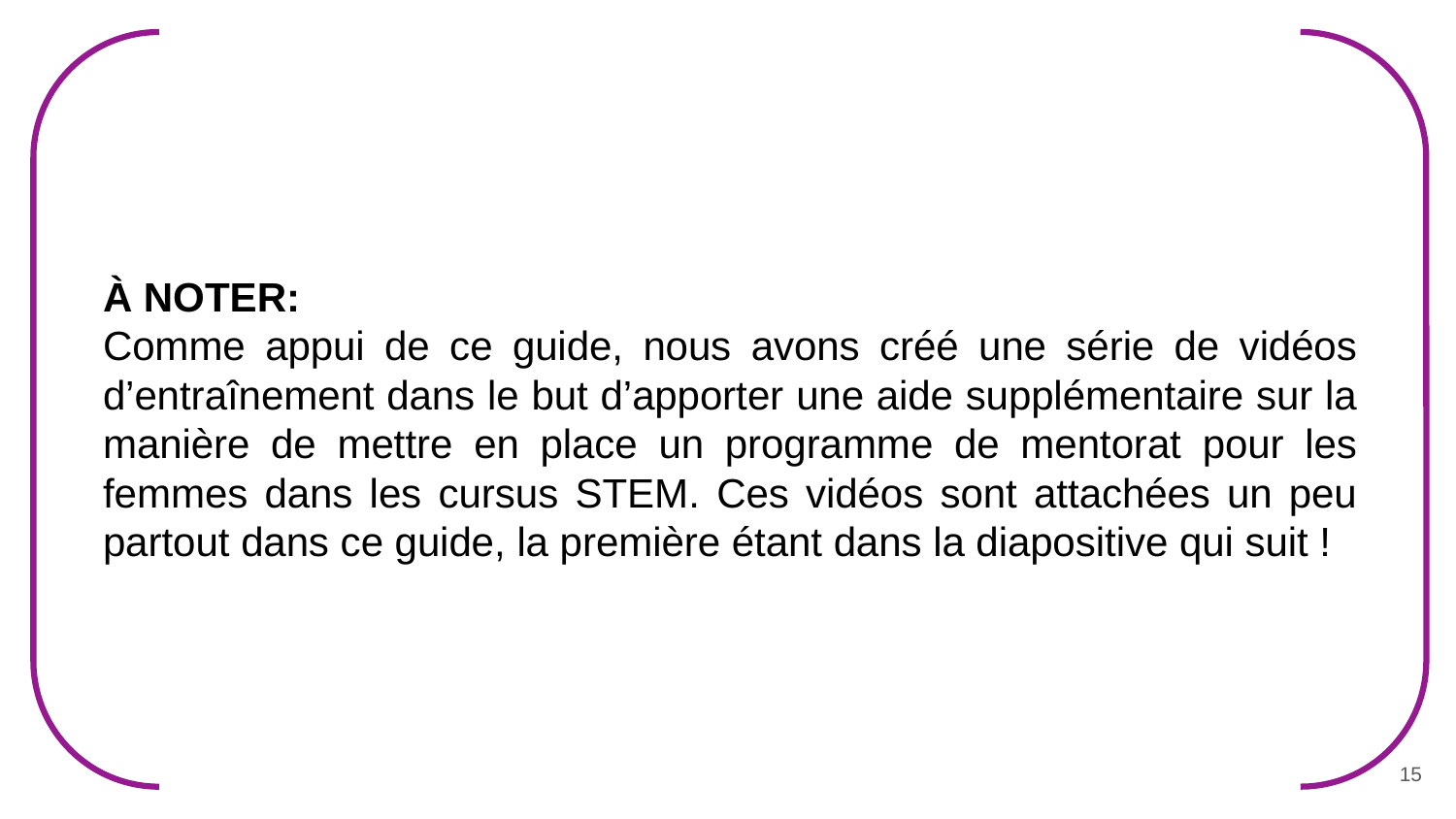

# À NOTER:
Comme appui de ce guide, nous avons créé une série de vidéos d’entraînement dans le but d’apporter une aide supplémentaire sur la manière de mettre en place un programme de mentorat pour les femmes dans les cursus STEM. Ces vidéos sont attachées un peu partout dans ce guide, la première étant dans la diapositive qui suit !
15